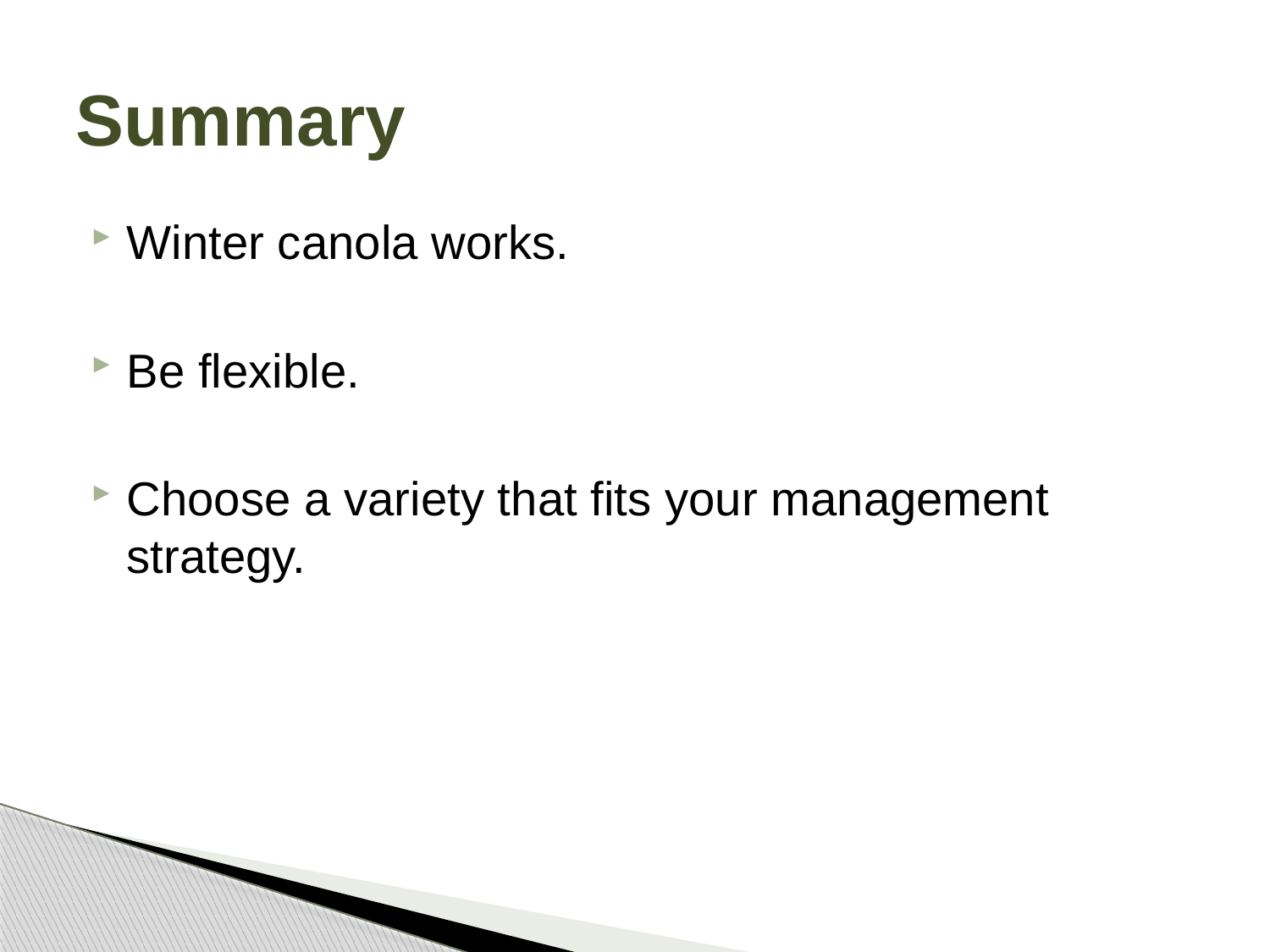

# Summary
Winter canola works.

Be flexible.

Choose a variety that fits your management strategy.